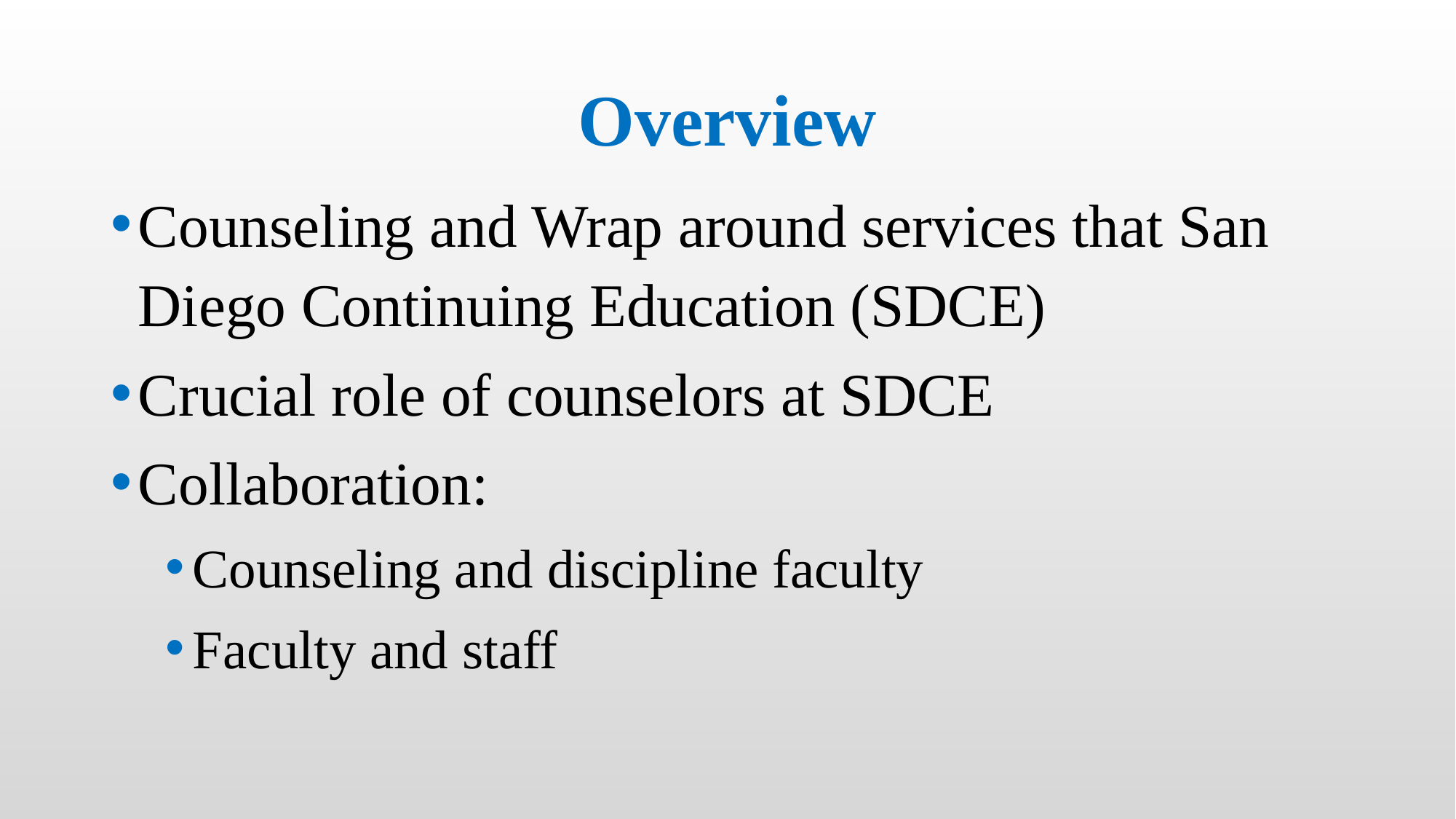

# Overview
Counseling and Wrap around services that San Diego Continuing Education (SDCE)
Crucial role of counselors at SDCE
Collaboration:
Counseling and discipline faculty
Faculty and staff